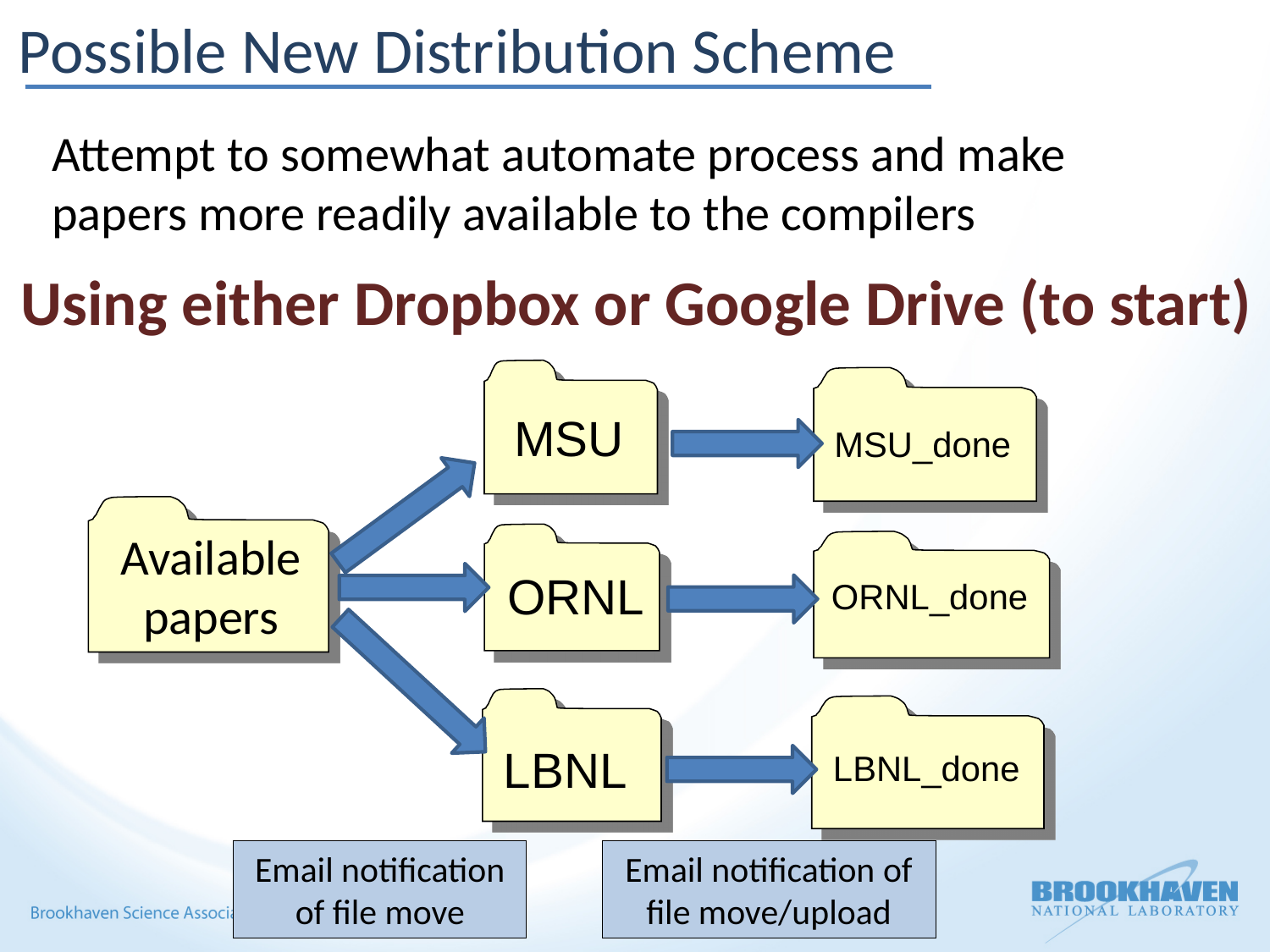

Possible New Distribution Scheme
Attempt to somewhat automate process and make papers more readily available to the compilers
Using either Dropbox or Google Drive (to start)

MSU
MSU_done

Available papers

ORNL

ORNL_done

LBNL
LBNL_done

Email notification of file move
Email notification of file move/upload